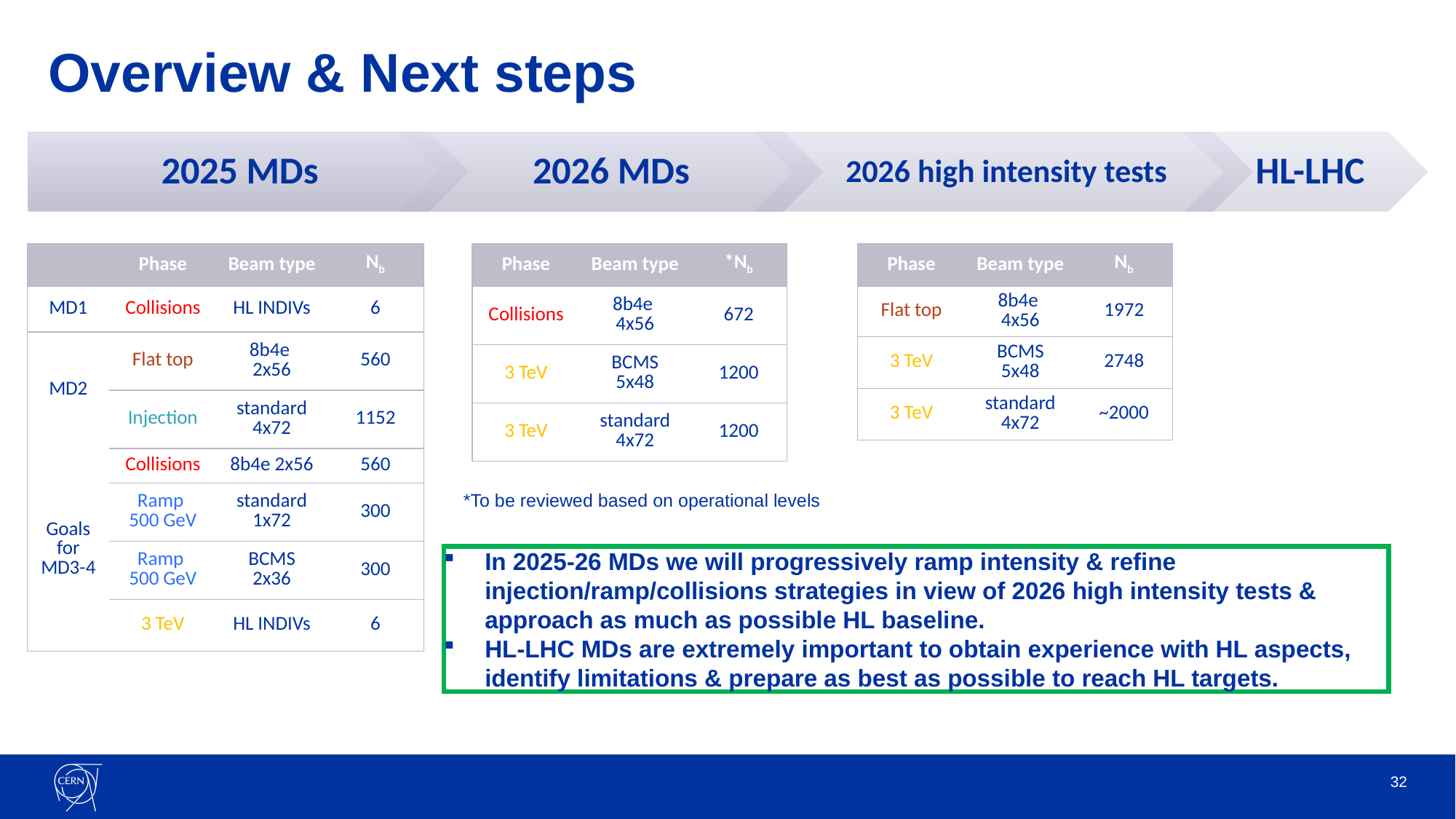

# Overview & Next steps
2025 MDs
2026 MDs
2026 high intensity tests
HL-LHC
|  | Phase | Beam type | Nb |
| --- | --- | --- | --- |
| MD1 | Collisions | HL INDIVs | 6 |
| MD2 | Flat top | 8b4e 2x56 | 560 |
|  | Injection | standard 4x72 | 1152 |
| Goals for MD3-4 | Collisions | 8b4e 2x56 | 560 |
|  | Ramp 500 GeV | standard 1x72 | 300 |
|  | Ramp 500 GeV | BCMS 2x36 | 300 |
|  | 3 TeV | HL INDIVs | 6 |
| Phase | Beam type | \*Nb |
| --- | --- | --- |
| Collisions | 8b4e 4x56 | 672 |
| 3 TeV | BCMS 5x48 | 1200 |
| 3 TeV | standard 4x72 | 1200 |
| Phase | Beam type | Nb |
| --- | --- | --- |
| Flat top | 8b4e 4x56 | 1972 |
| 3 TeV | BCMS 5x48 | 2748 |
| 3 TeV | standard 4x72 | ~2000 |
*To be reviewed based on operational levels
In 2025-26 MDs we will progressively ramp intensity & refine injection/ramp/collisions strategies in view of 2026 high intensity tests & approach as much as possible HL baseline.
HL-LHC MDs are extremely important to obtain experience with HL aspects, identify limitations & prepare as best as possible to reach HL targets.
32